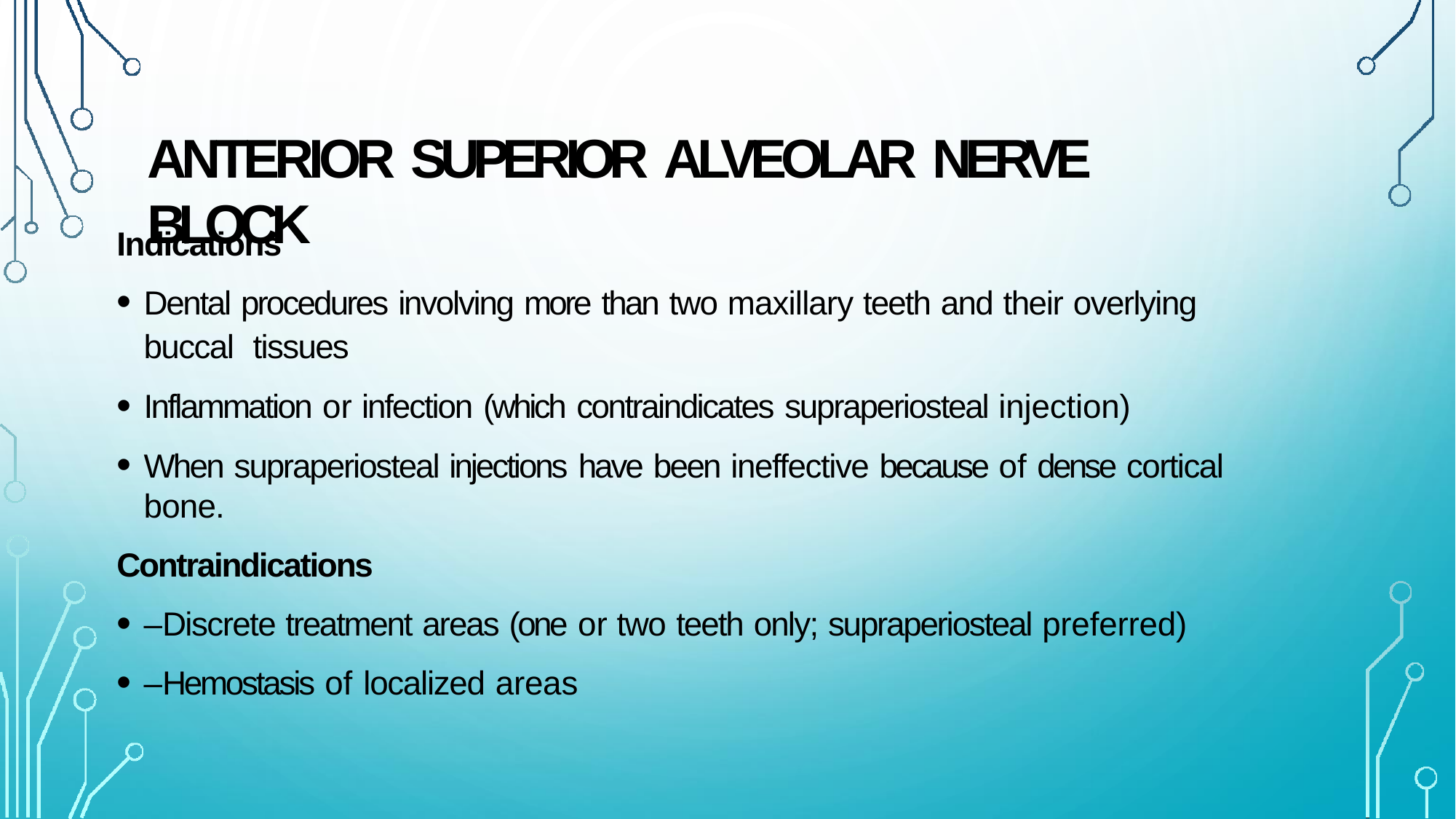

# ANTERIOR SUPERIOR ALVEOLAR NERVE BLOCK
Indications
Dental procedures involving more than two maxillary teeth and their overlying buccal 	tissues
Inflammation or infection (which contraindicates supraperiosteal injection)
When supraperiosteal injections have been ineffective because of dense cortical bone.
Contraindications
–Discrete treatment areas (one or two teeth only; supraperiosteal preferred)
–Hemostasis of localized areas